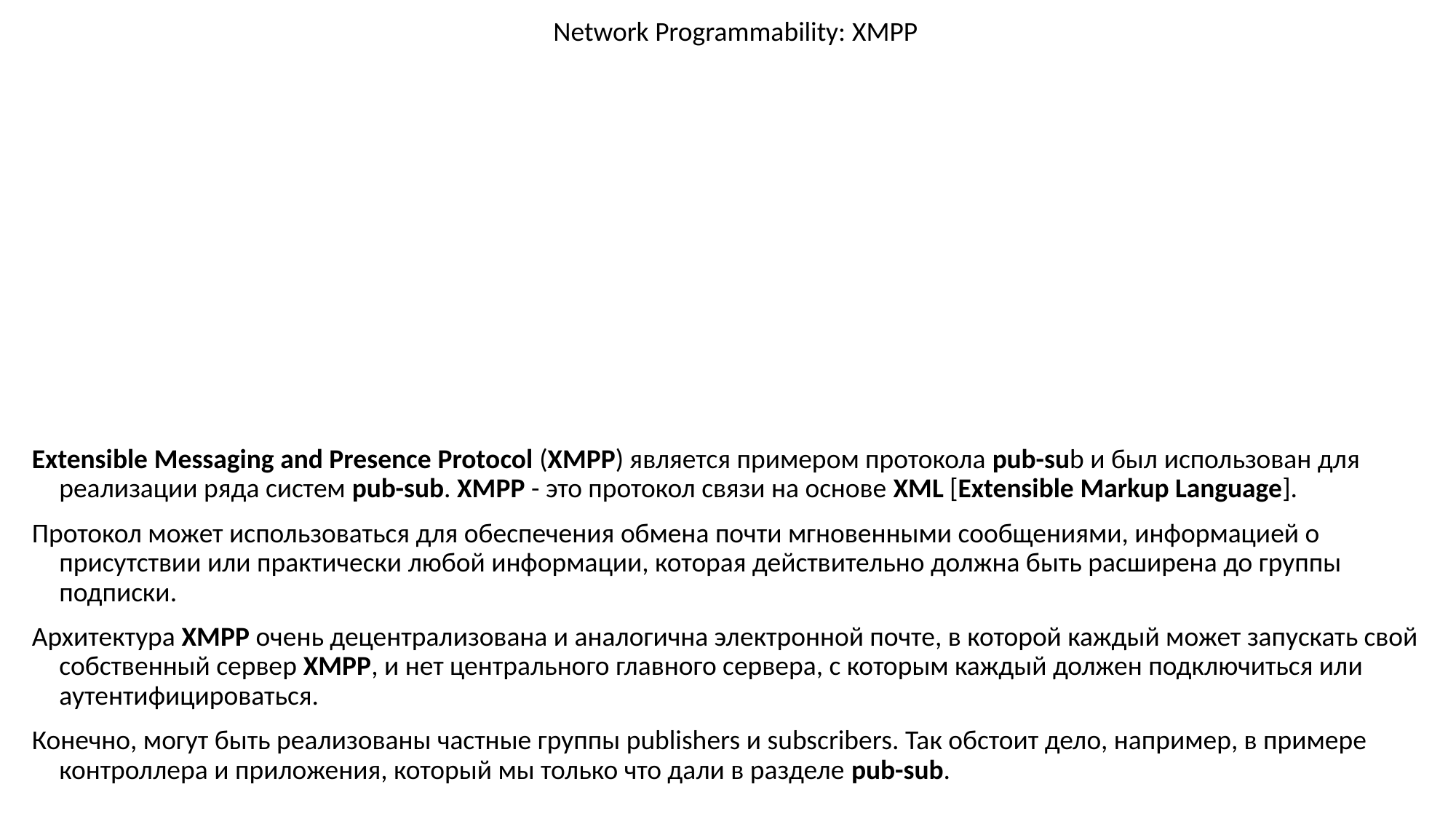

# Network Programmability: XMPP

Extensible Messaging and Presence Protocol (XMPP) является примером протокола pub-sub и был использован для реализации ряда систем pub-sub. XMPP - это протокол связи на основе XML [Extensible Markup Language].
Протокол может использоваться для обеспечения обмена почти мгновенными сообщениями, информацией о присутствии или практически любой информации, которая действительно должна быть расширена до группы подписки.
Архитектура XMPP очень децентрализована и аналогична электронной почте, в которой каждый может запускать свой собственный сервер XMPP, и нет центрального главного сервера, с которым каждый должен подключиться или аутентифицироваться.
Конечно, могут быть реализованы частные группы publishers и subscribers. Так обстоит дело, например, в примере контроллера и приложения, который мы только что дали в разделе pub-sub.